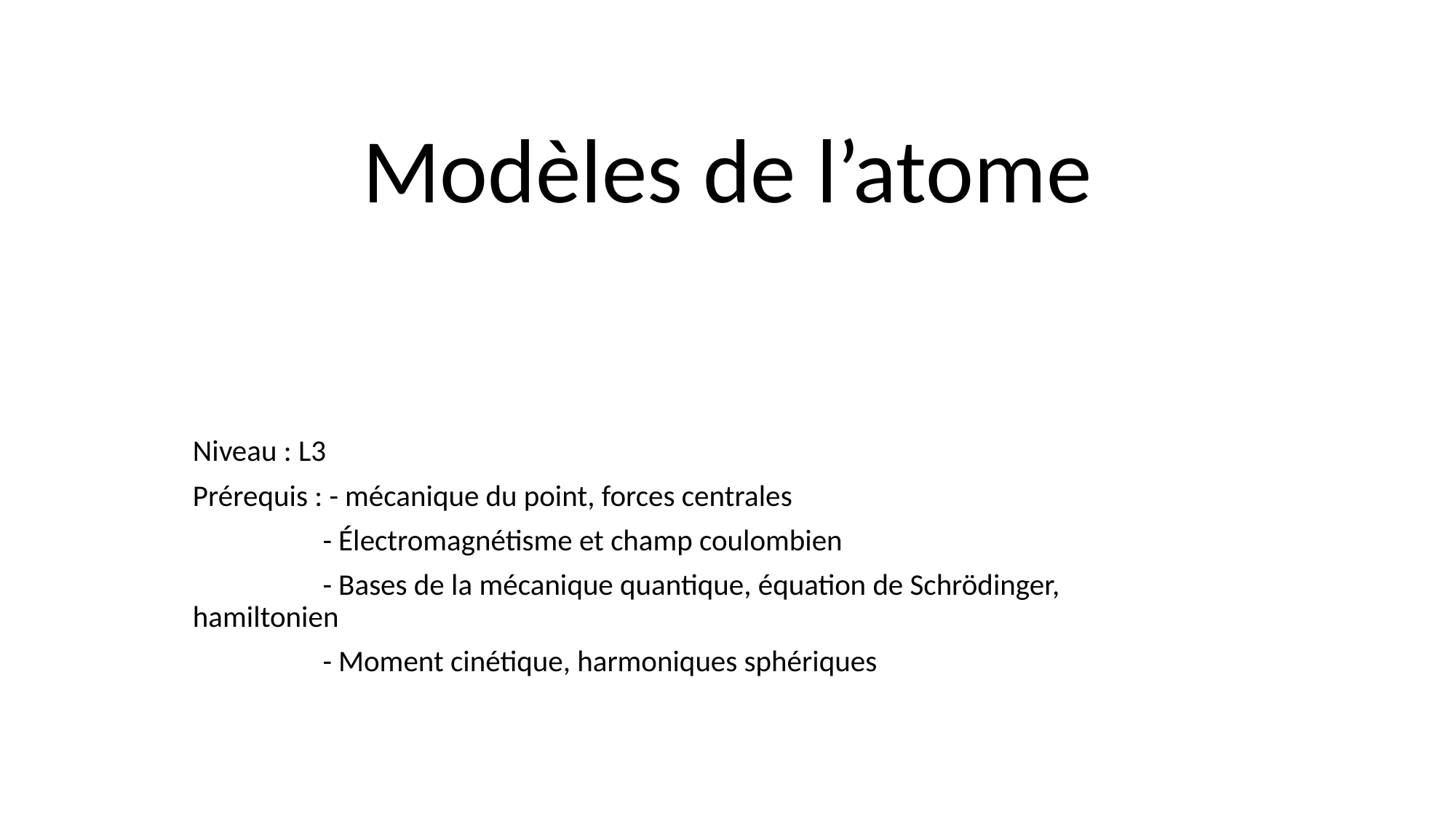

# Modèles de l’atome
Niveau : L3
Prérequis : - mécanique du point, forces centrales
	      - Électromagnétisme et champ coulombien
	      - Bases de la mécanique quantique, équation de Schrödinger, 	        hamiltonien
	      - Moment cinétique, harmoniques sphériques